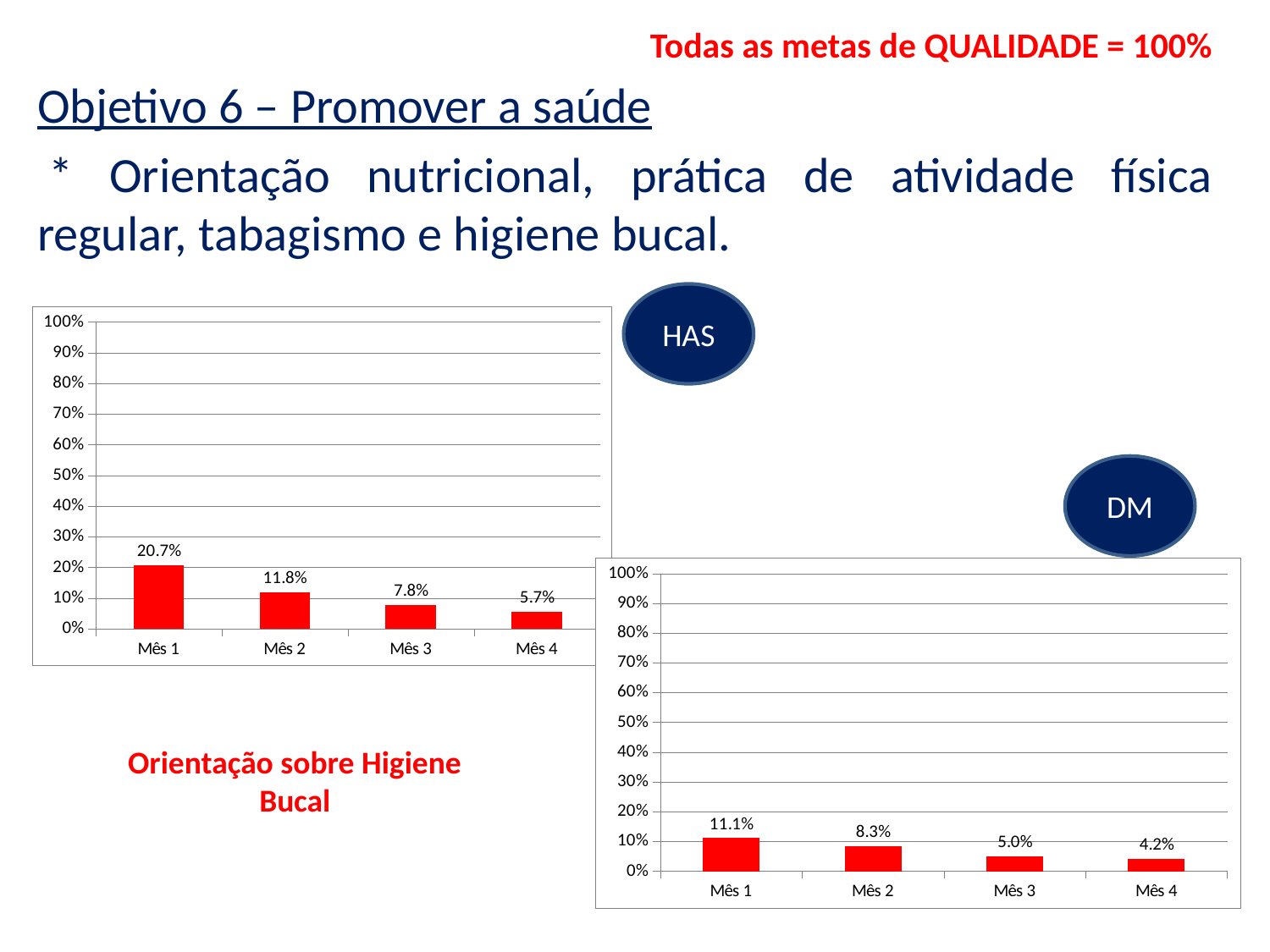

Todas as metas de QUALIDADE = 100%
Objetivo 6 – Promover a saúde
 * Orientação nutricional, prática de atividade física regular, tabagismo e higiene bucal.
HAS

### Chart

| Category | Proporção de hipertensos que receberam orientação sobre higiene bucal |
|---|---|
| Mês 1 | 0.20689655172413793 |
| Mês 2 | 0.11764705882352941 |
| Mês 3 | 0.07792207792207792 |
| Mês 4 | 0.05660377358490566 |
DM

### Chart

| Category | Proporção de diabéticos que receberam orientação sobre higiene bucal |
|---|---|
| Mês 1 | 0.1111111111111111 |
| Mês 2 | 0.08333333333333333 |
| Mês 3 | 0.05 |
| Mês 4 | 0.041666666666666664 |
Orientação sobre Higiene Bucal